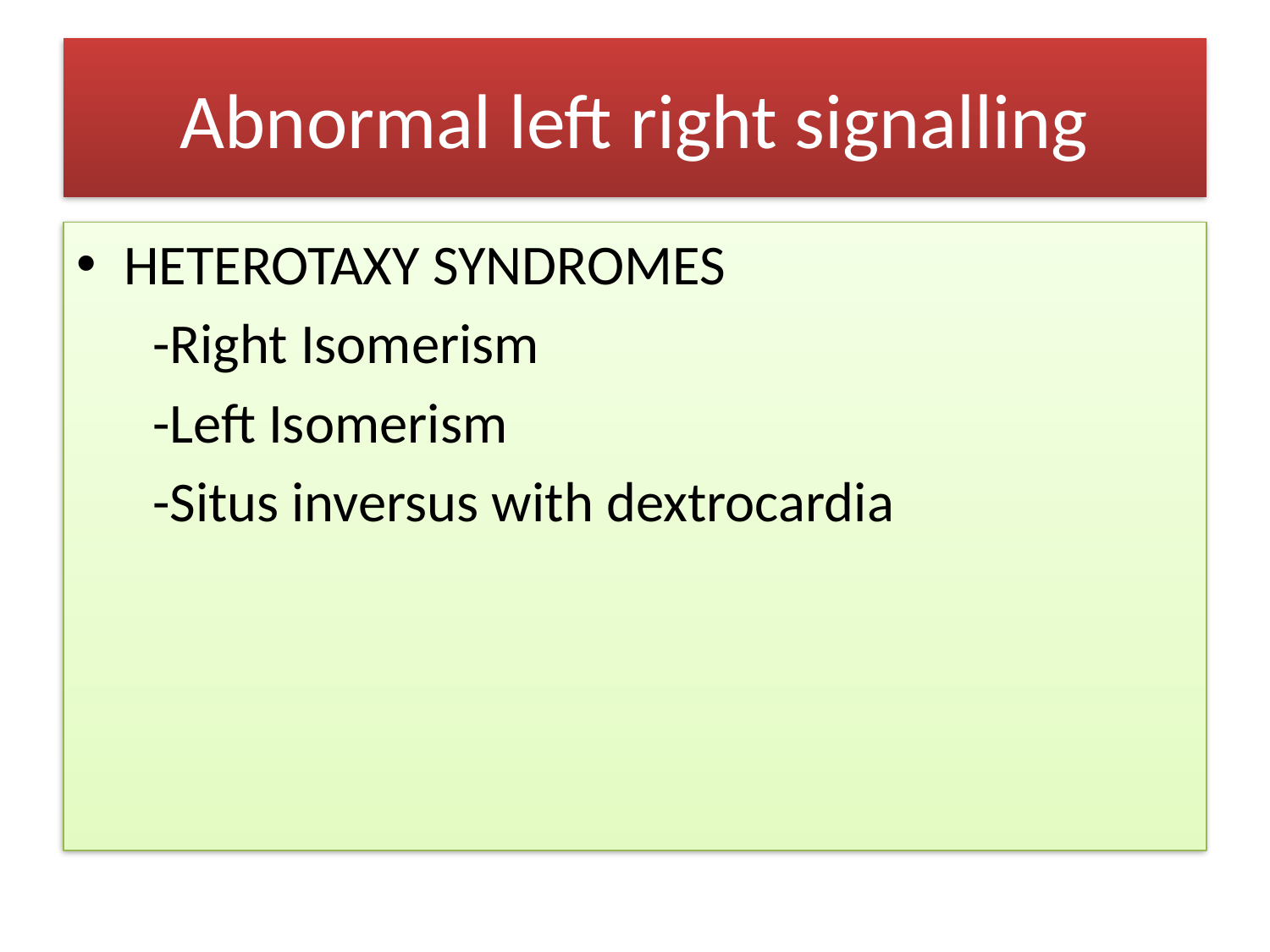

# Abnormal left right signalling
HETEROTAXY SYNDROMES
      -Right Isomerism
      -Left Isomerism
      -Situs inversus with dextrocardia